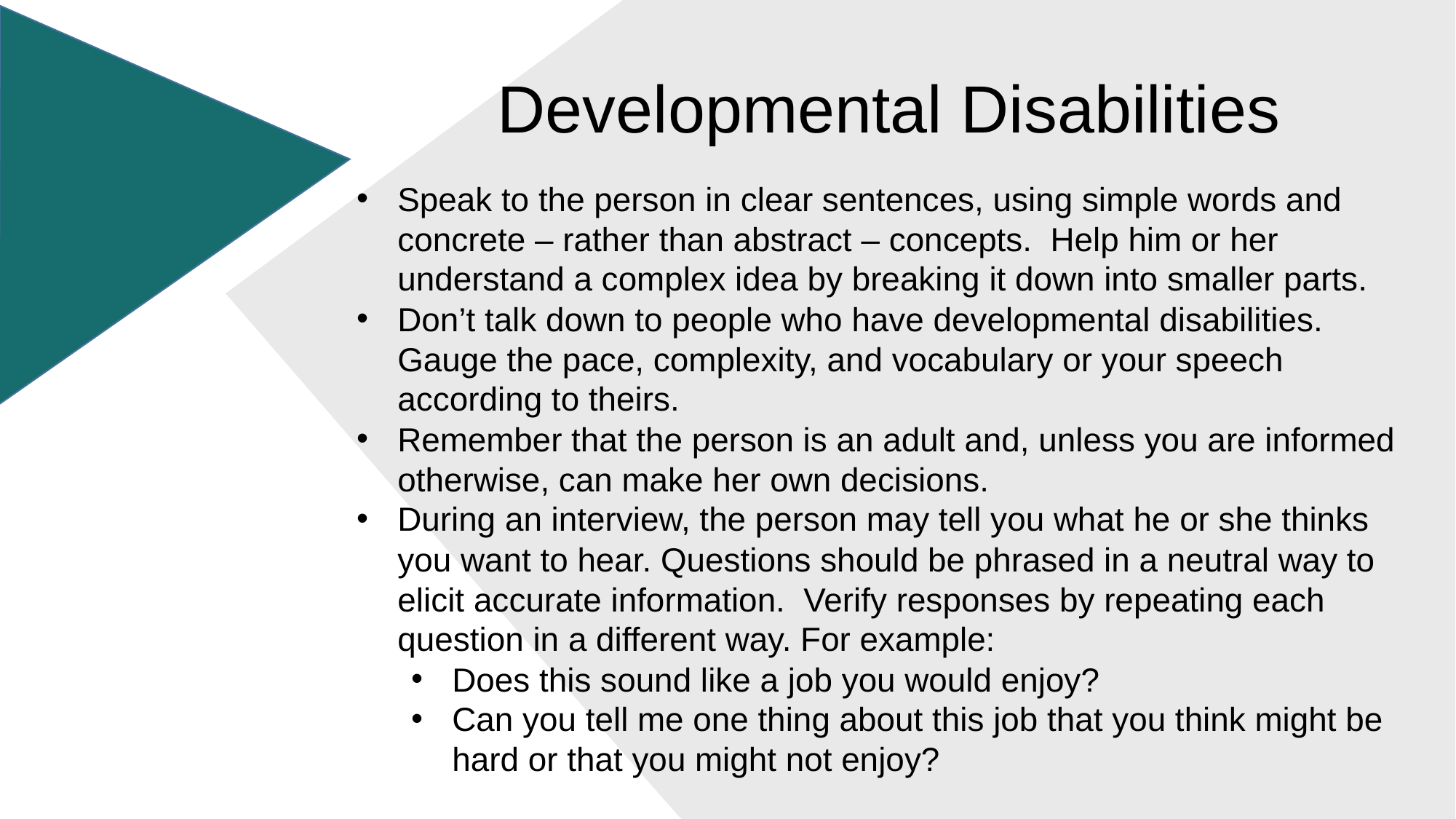

Developmental Disabilities

Speak to the person in clear sentences, using simple words and concrete – rather than abstract – concepts.  Help him or her understand a complex idea by breaking it down into smaller parts.
Don’t talk down to people who have developmental disabilities.  Gauge the pace, complexity, and vocabulary or your speech according to theirs.
Remember that the person is an adult and, unless you are informed otherwise, can make her own decisions.
During an interview, the person may tell you what he or she thinks you want to hear. Questions should be phrased in a neutral way to elicit accurate information.  Verify responses by repeating each question in a different way. For example:
Does this sound like a job you would enjoy?
Can you tell me one thing about this job that you think might be hard or that you might not enjoy?